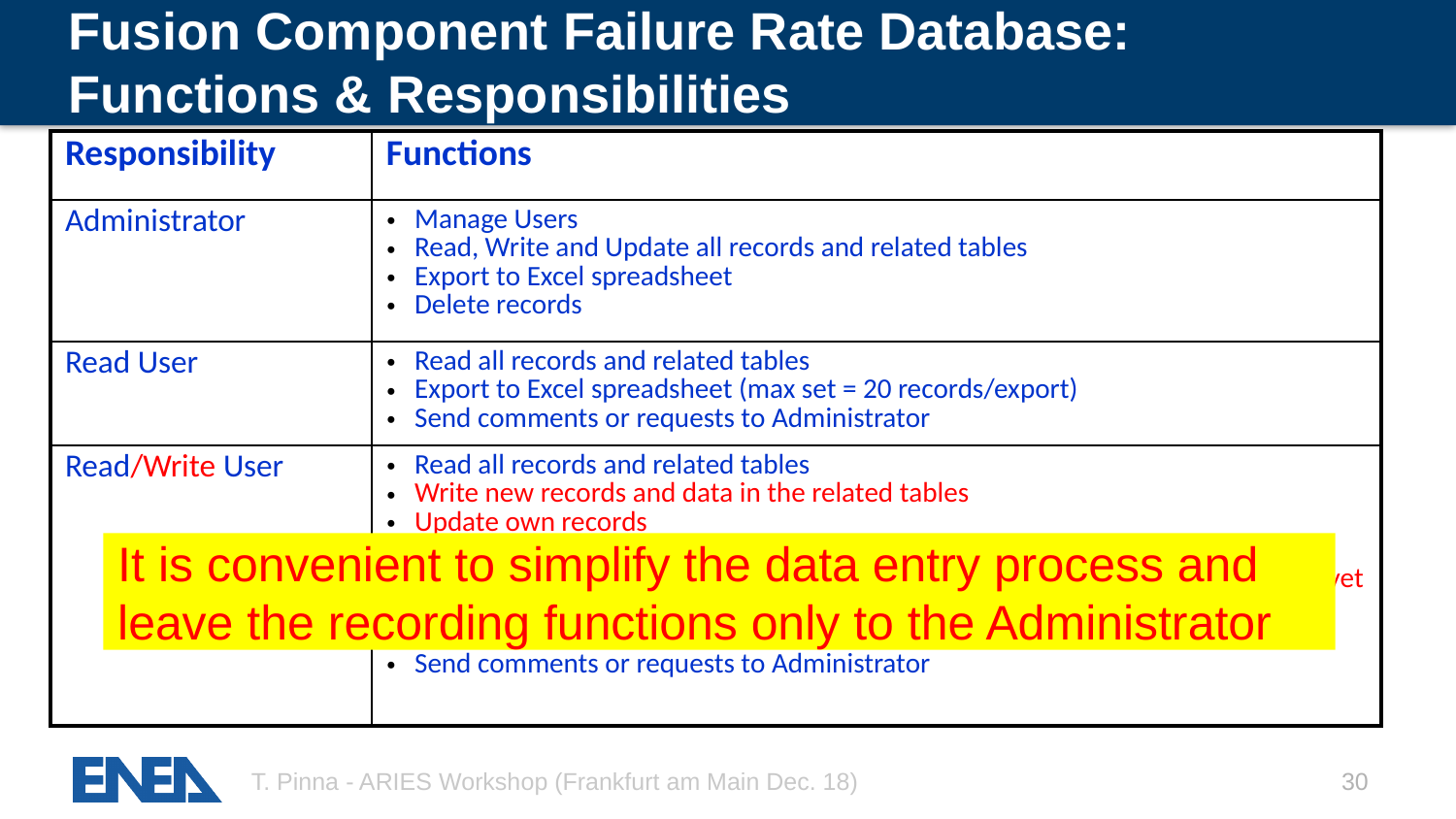

# Fusion Component Failure Rate Database: Functions & Responsibilities
| Responsibility | Functions |
| --- | --- |
| Administrator | Manage Users Read, Write and Update all records and related tables Export to Excel spreadsheet Delete records |
| Read User | Read all records and related tables Export to Excel spreadsheet (max set = 20 records/export) Send comments or requests to Administrator |
| Read/Write User | Read all records and related tables Write new records and data in the related tables Update own records Delete own records if the records have not yet approved Delete and Update own data in related tables only in case other Users have not yet used them Export to Excel spreadsheet (max set = 20 records/export) Send comments or requests to Administrator |
It is convenient to simplify the data entry process and leave the recording functions only to the Administrator
T. Pinna - ARIES Workshop (Frankfurt am Main Dec. 18)
30